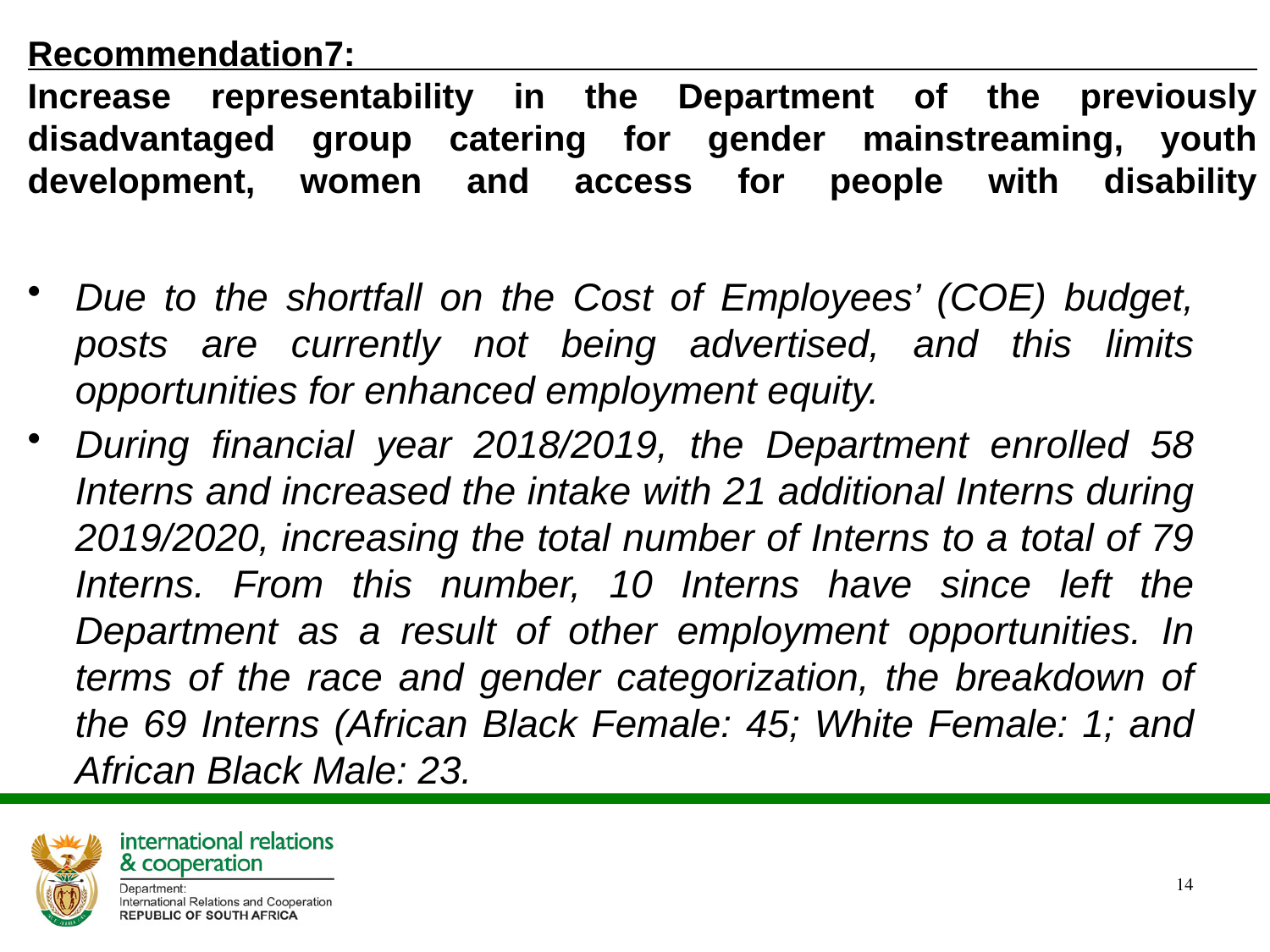

# Recommendation7: Increase representability in the Department of the previously disadvantaged group catering for gender mainstreaming, youth development, women and access for people with disability
Due to the shortfall on the Cost of Employees’ (COE) budget, posts are currently not being advertised, and this limits opportunities for enhanced employment equity.
During financial year 2018/2019, the Department enrolled 58 Interns and increased the intake with 21 additional Interns during 2019/2020, increasing the total number of Interns to a total of 79 Interns. From this number, 10 Interns have since left the Department as a result of other employment opportunities. In terms of the race and gender categorization, the breakdown of the 69 Interns (African Black Female: 45; White Female: 1; and African Black Male: 23.

14